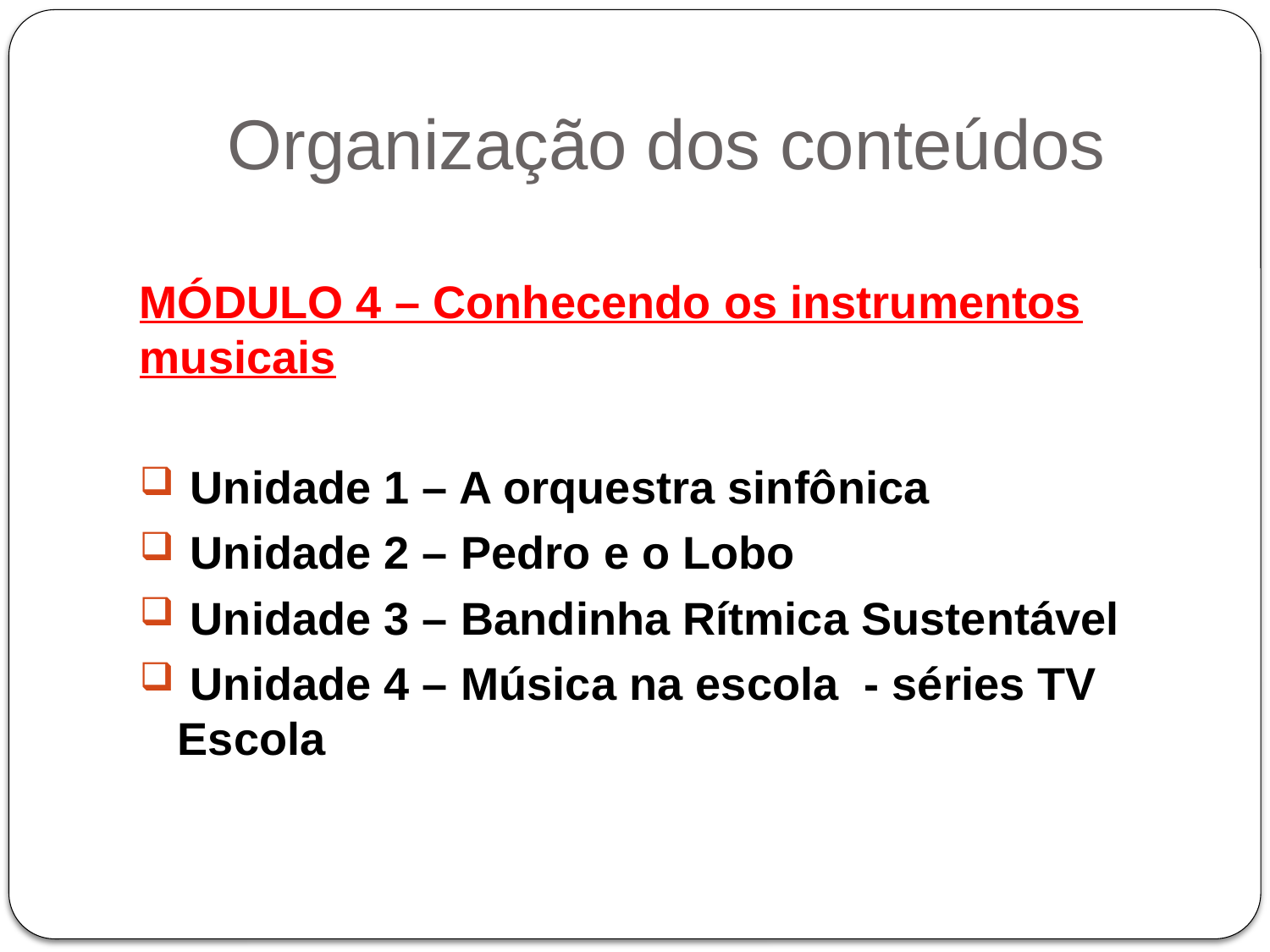

# Organização dos conteúdos

MÓDULO 4 – Conhecendo os instrumentos musicais

 Unidade 1 – A orquestra sinfônica
 Unidade 2 – Pedro e o Lobo
 Unidade 3 – Bandinha Rítmica Sustentável
 Unidade 4 – Música na escola  - séries TV Escola